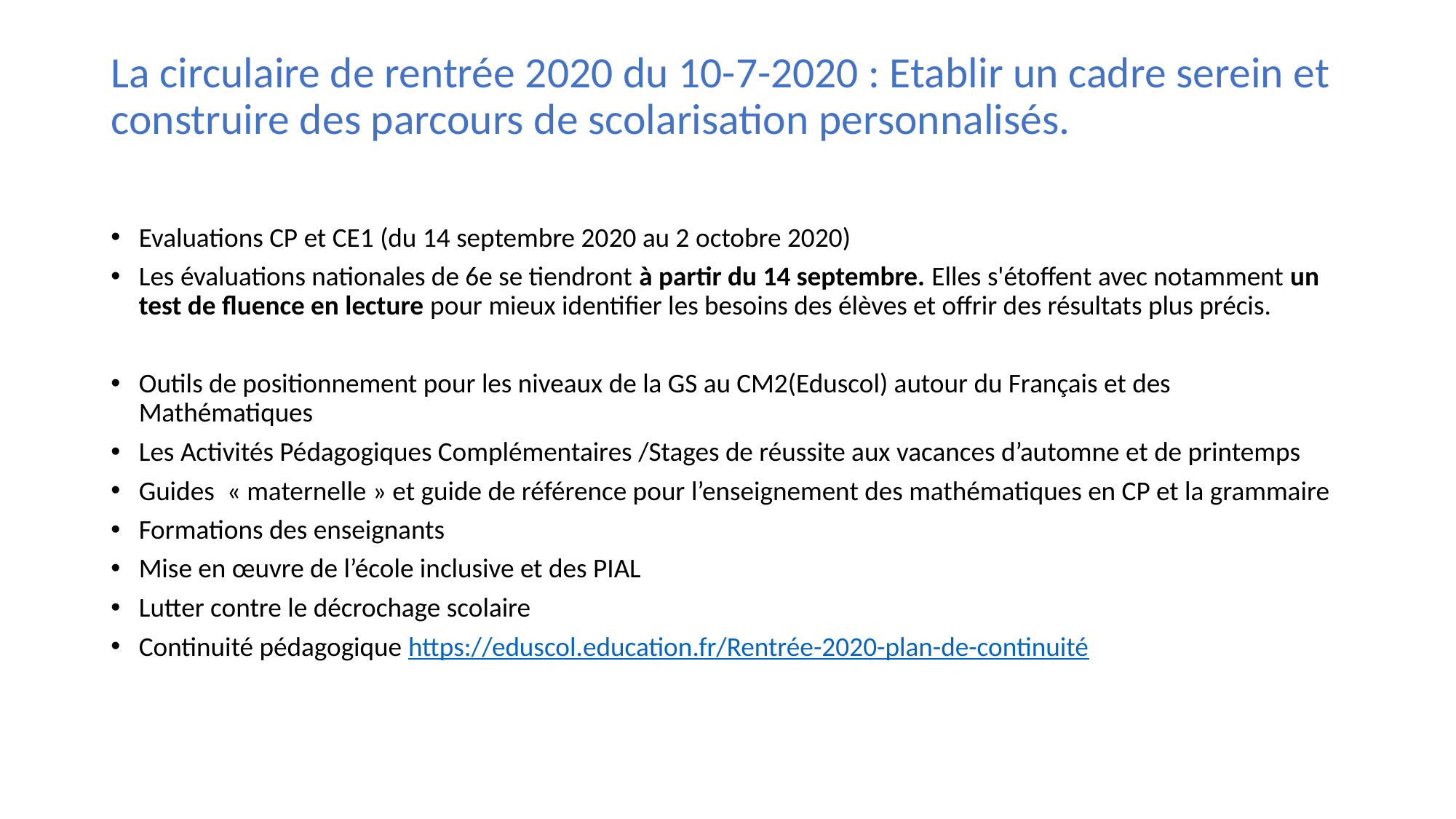

# La circulaire de rentrée 2020 du 10-7-2020 : Etablir un cadre serein et construire des parcours de scolarisation personnalisés.
Evaluations CP et CE1 (du 14 septembre 2020 au 2 octobre 2020)
Les évaluations nationales de 6e se tiendront à partir du 14 septembre. Elles s'étoffent avec notamment un test de fluence en lecture pour mieux identifier les besoins des élèves et offrir des résultats plus précis.

Outils de positionnement pour les niveaux de la GS au CM2(Eduscol) autour du Français et des Mathématiques
Les Activités Pédagogiques Complémentaires /Stages de réussite aux vacances d’automne et de printemps
Guides  « maternelle » et guide de référence pour l’enseignement des mathématiques en CP et la grammaire
Formations des enseignants
Mise en œuvre de l’école inclusive et des PIAL
Lutter contre le décrochage scolaire
Continuité pédagogique https://eduscol.education.fr/Rentrée-2020-plan-de-continuité